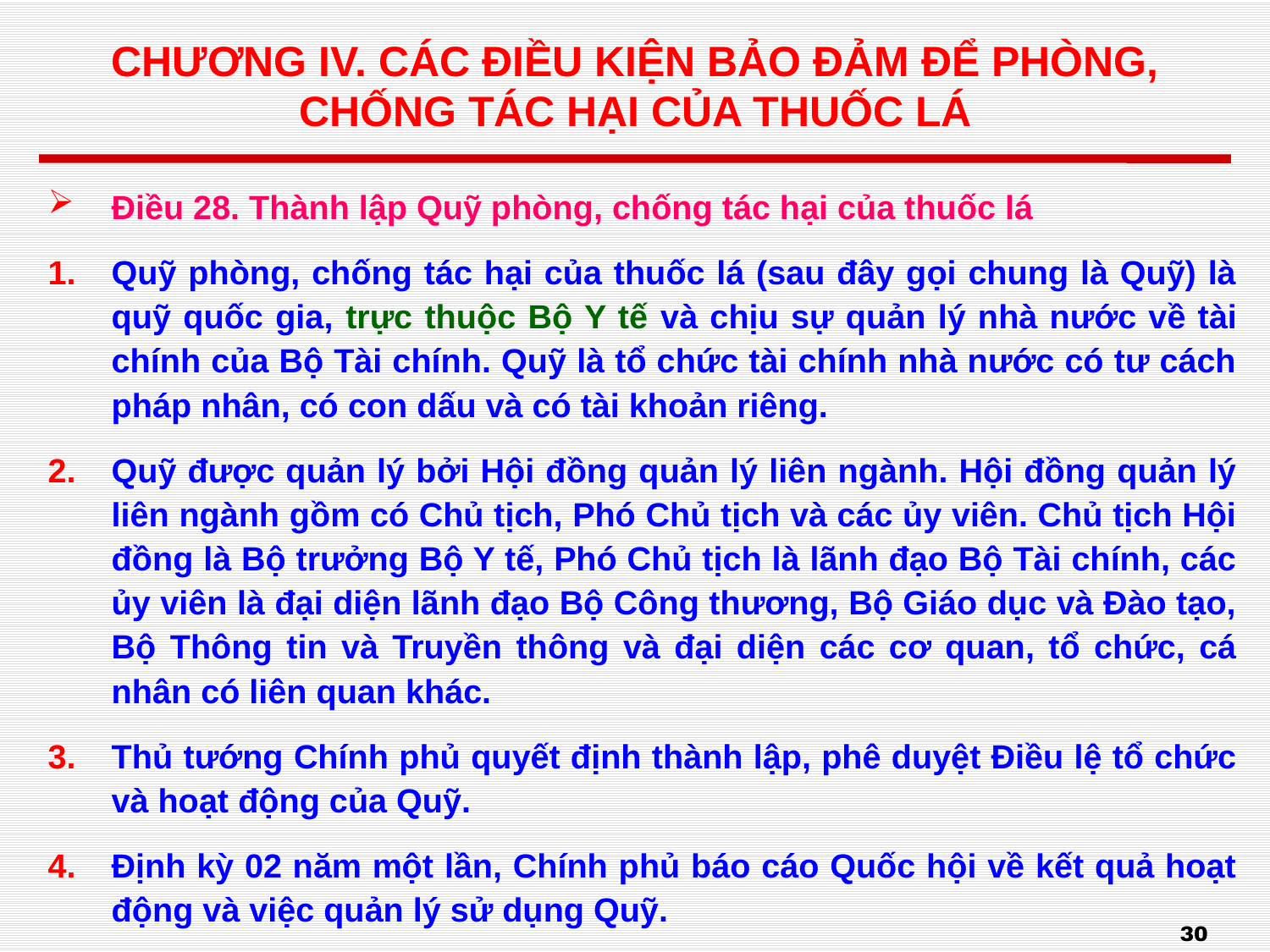

# CHƯƠNG IV. CÁC ĐIỀU KIỆN BẢO ĐẢM ĐỂ PHÒNG, CHỐNG TÁC HẠI CỦA THUỐC LÁ
Điều 28. Thành lập Quỹ phòng, chống tác hại của thuốc lá
Quỹ phòng, chống tác hại của thuốc lá (sau đây gọi chung là Quỹ) là quỹ quốc gia, trực thuộc Bộ Y tế và chịu sự quản lý nhà nước về tài chính của Bộ Tài chính. Quỹ là tổ chức tài chính nhà nước có tư cách pháp nhân, có con dấu và có tài khoản riêng.
Quỹ được quản lý bởi Hội đồng quản lý liên ngành. Hội đồng quản lý liên ngành gồm có Chủ tịch, Phó Chủ tịch và các ủy viên. Chủ tịch Hội đồng là Bộ trưởng Bộ Y tế, Phó Chủ tịch là lãnh đạo Bộ Tài chính, các ủy viên là đại diện lãnh đạo Bộ Công thương, Bộ Giáo dục và Đào tạo, Bộ Thông tin và Truyền thông và đại diện các cơ quan, tổ chức, cá nhân có liên quan khác.
Thủ tướng Chính phủ quyết định thành lập, phê duyệt Điều lệ tổ chức và hoạt động của Quỹ.
Định kỳ 02 năm một lần, Chính phủ báo cáo Quốc hội về kết quả hoạt động và việc quản lý sử dụng Quỹ.